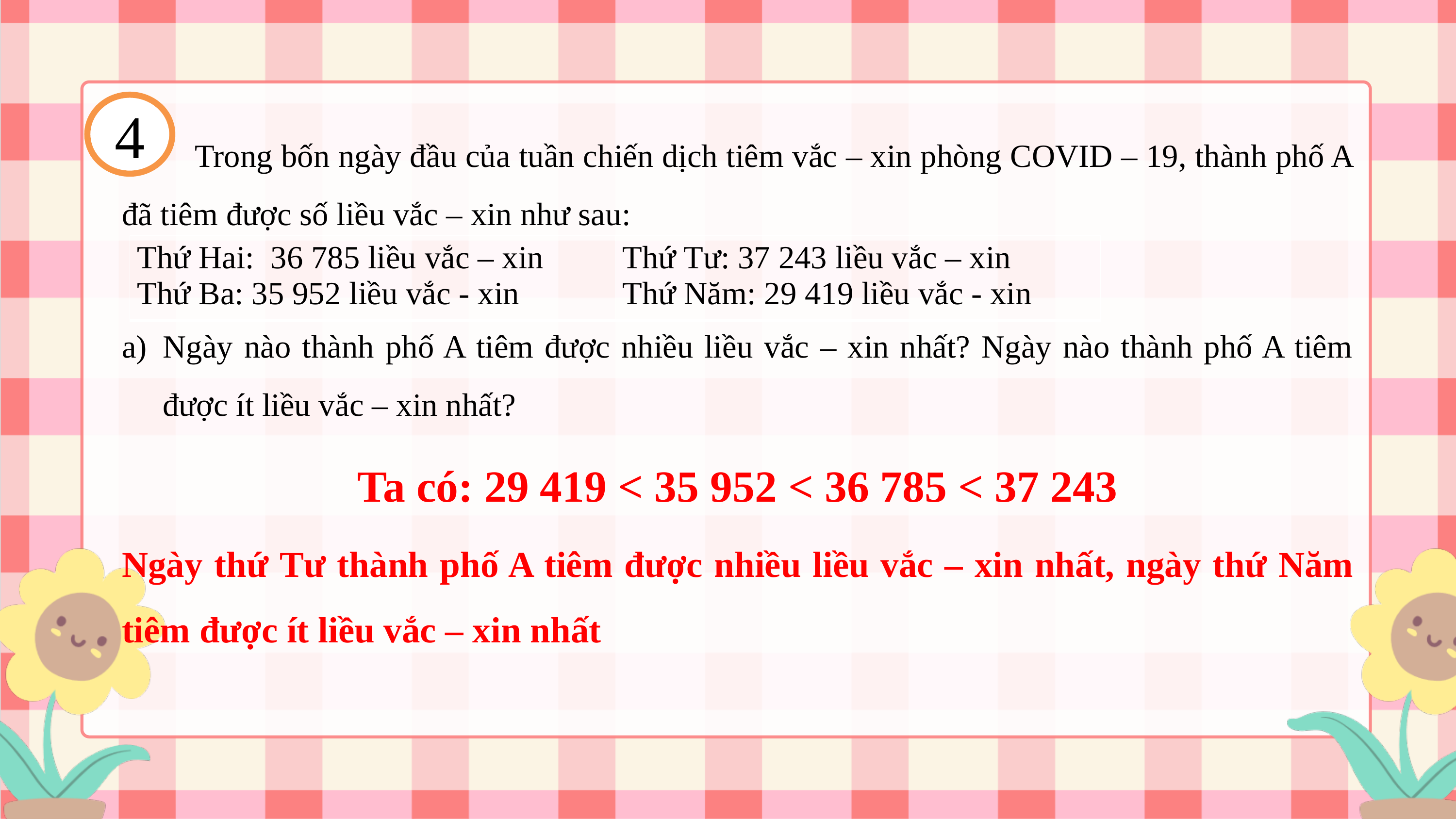

4
	Trong bốn ngày đầu của tuần chiến dịch tiêm vắc – xin phòng COVID – 19, thành phố A đã tiêm được số liều vắc – xin như sau:

Ngày nào thành phố A tiêm được nhiều liều vắc – xin nhất? Ngày nào thành phố A tiêm được ít liều vắc – xin nhất?
Ta có: 29 419 < 35 952 < 36 785 < 37 243
Ngày thứ Tư thành phố A tiêm được nhiều liều vắc – xin nhất, ngày thứ Năm tiêm được ít liều vắc – xin nhất
| Thứ Hai: 36 785 liều vắc – xin Thứ Ba: 35 952 liều vắc - xin | Thứ Tư: 37 243 liều vắc – xin Thứ Năm: 29 419 liều vắc - xin |
| --- | --- |